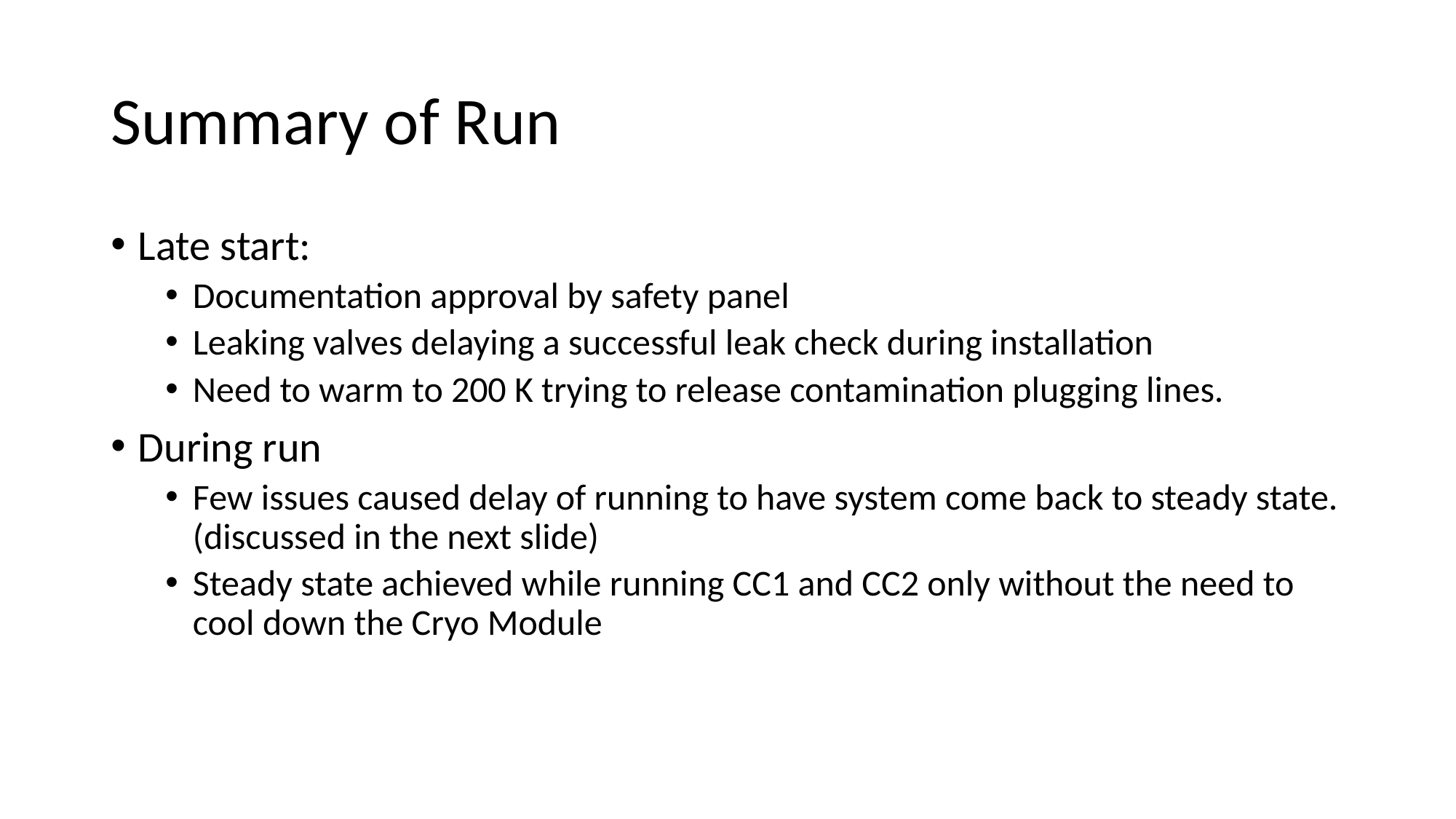

# Summary of Run
Late start:
Documentation approval by safety panel
Leaking valves delaying a successful leak check during installation
Need to warm to 200 K trying to release contamination plugging lines.
During run
Few issues caused delay of running to have system come back to steady state. (discussed in the next slide)
Steady state achieved while running CC1 and CC2 only without the need to cool down the Cryo Module